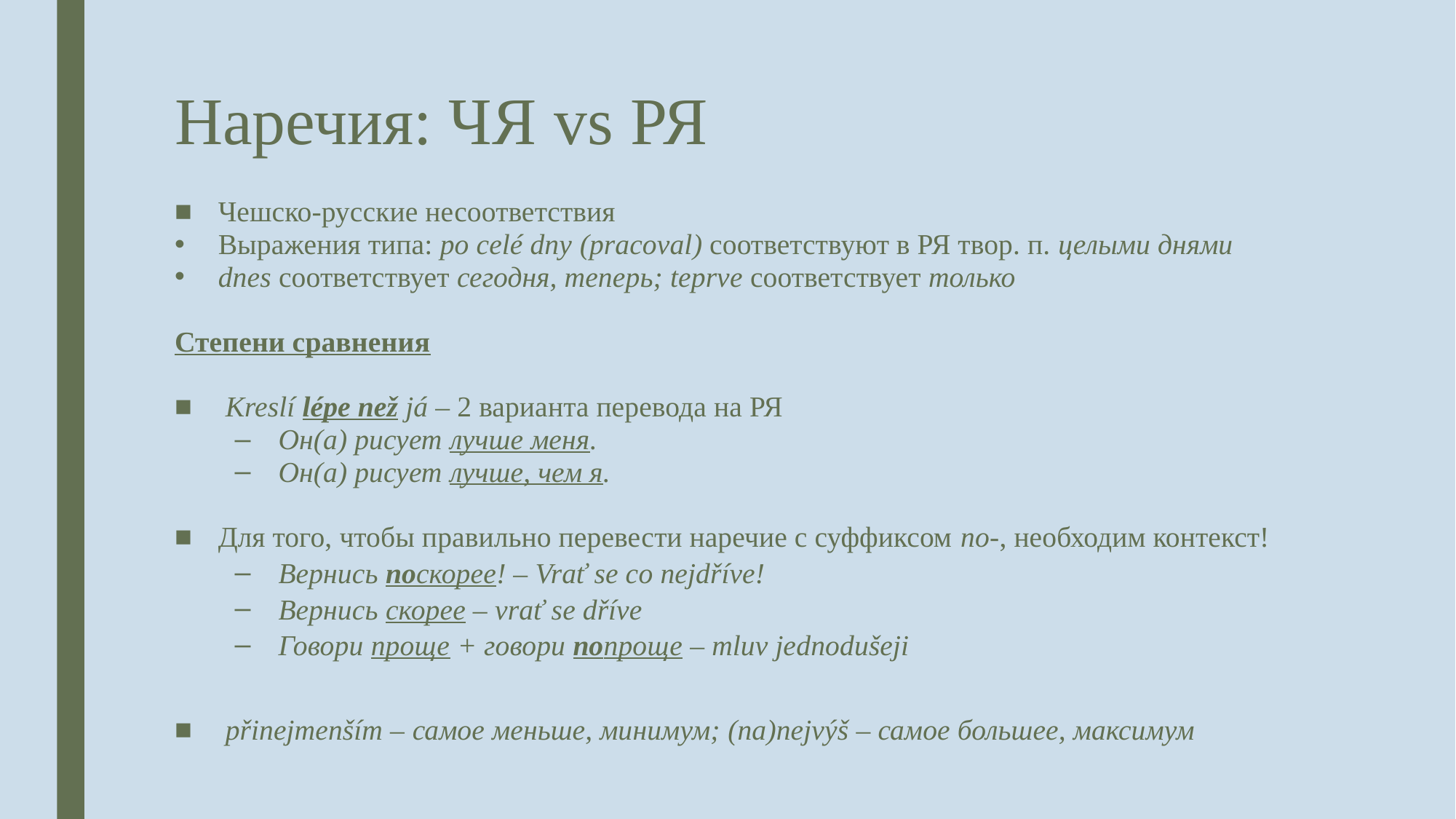

# Наречия: ЧЯ vs РЯ
Чешско-русские несоответствия
Выражения типа: po celé dny (pracoval) соответствуют в РЯ твор. п. целыми днями
dnes соответствует сегодня, теперь; teprve соответствует только

Степени сравнения

 Kreslí lépe než já – 2 варианта перевода на РЯ
Он(а) рисует лучше меня.
Он(а) рисует лучше, чем я.

Для того, чтобы правильно перевести наречие с суффиксом по-, необходим контекст!
Вернись поскорее! – Vrať se co nejdříve!
Вернись скорее – vrať se dříve
Говори проще + говори попроще – mluv jednodušeji

 přinejmenším – самое меньше, минимум; (na)nejvýš – самое большее, максимум